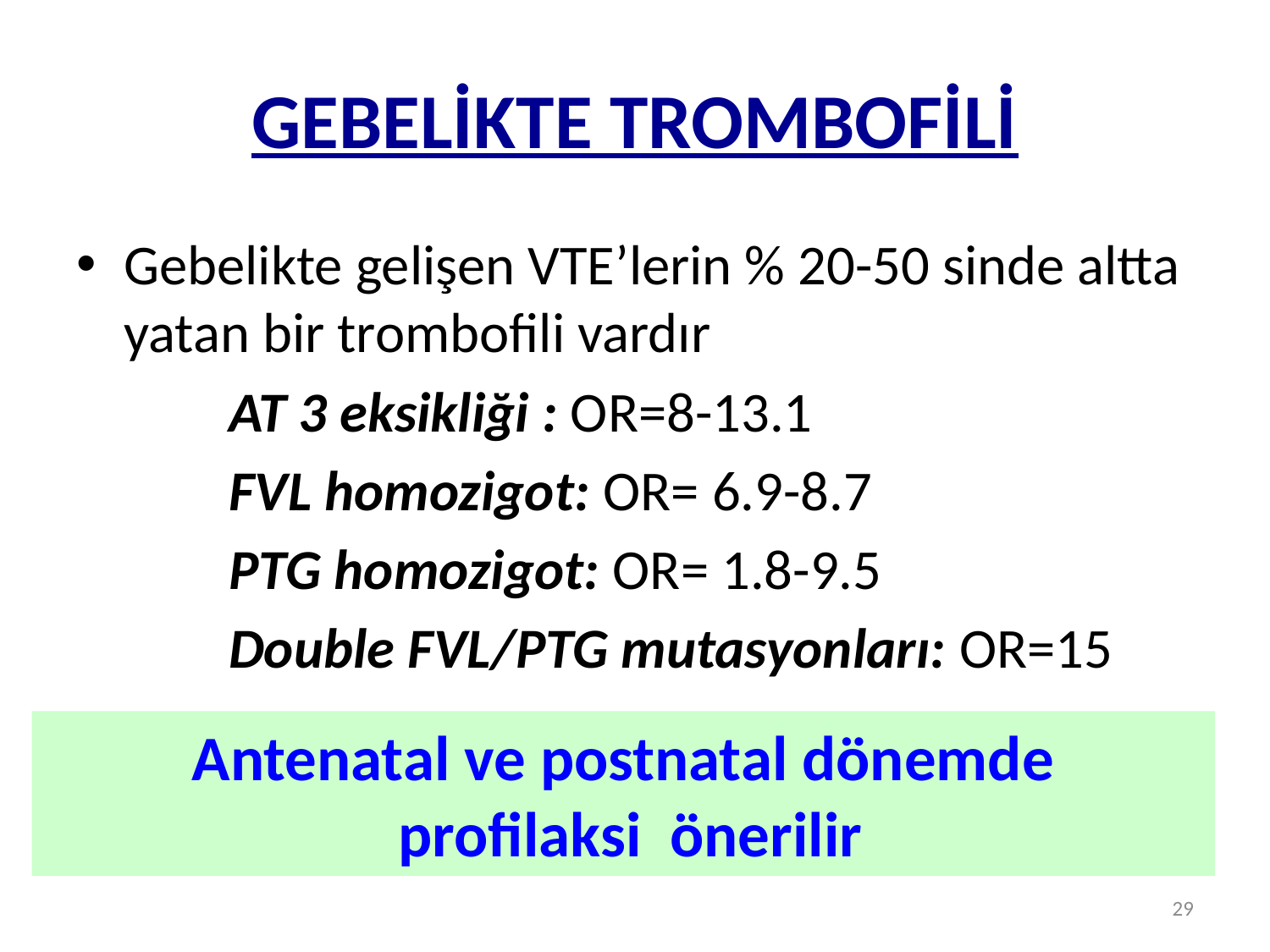

# GEBELİKTE TROMBOFİLİ
Gebelikte gelişen VTE’lerin % 20-50 sinde altta yatan bir trombofili vardır
            AT 3 eksikliği : OR=8-13.1
            FVL homozigot: OR= 6.9-8.7
            PTG homozigot: OR= 1.8-9.5
            Double FVL/PTG mutasyonları: OR=15
Antenatal ve postnatal dönemde
 profilaksi  önerilir
29